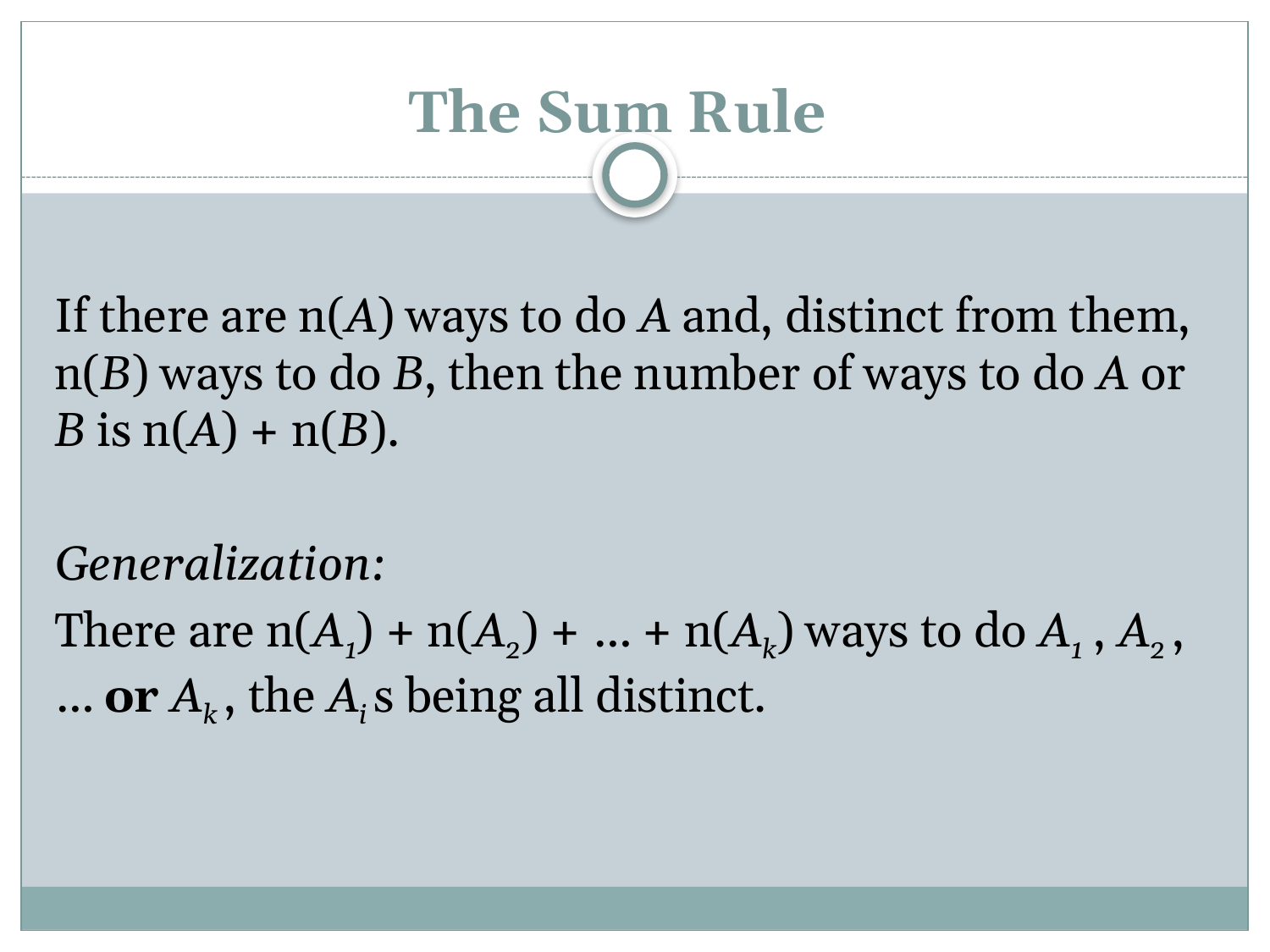

# The Sum Rule

If there are n(A) ways to do A and, distinct from them, n(B) ways to do B, then the number of ways to do A or B is n(A) + n(B).

Generalization:
There are n(A1) + n(A2) + … + n(Ak) ways to do A1 , A2 , … or Ak , the Ai s being all distinct.